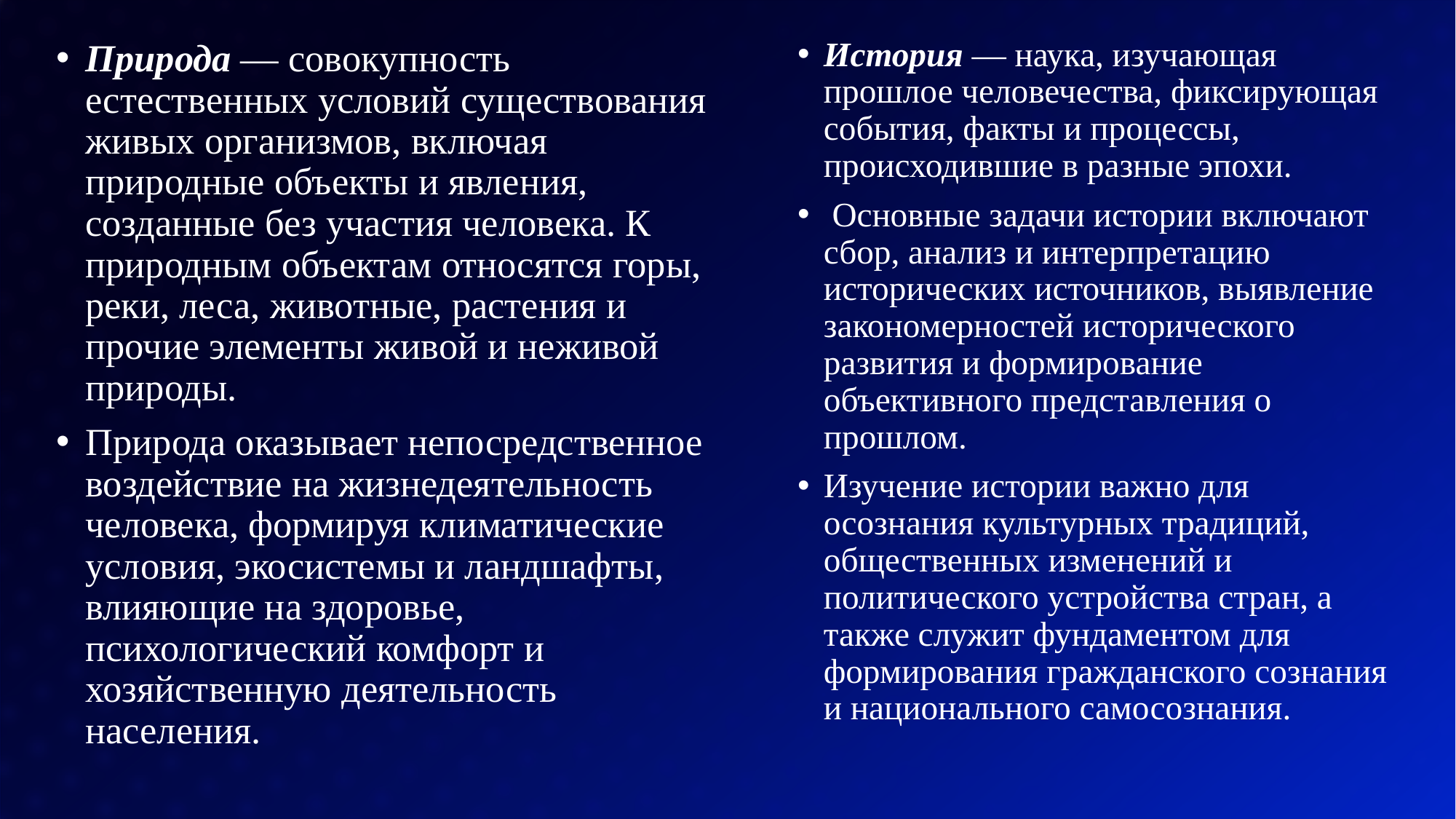

История — наука, изучающая прошлое человечества, фиксирующая события, факты и процессы, происходившие в разные эпохи.
 Основные задачи истории включают сбор, анализ и интерпретацию исторических источников, выявление закономерностей исторического развития и формирование объективного представления о прошлом.
Изучение истории важно для осознания культурных традиций, общественных изменений и политического устройства стран, а также служит фундаментом для формирования гражданского сознания и национального самосознания.

Природа — совокупность естественных условий существования живых организмов, включая природные объекты и явления, созданные без участия человека. К природным объектам относятся горы, реки, леса, животные, растения и прочие элементы живой и неживой природы.
Природа оказывает непосредственное воздействие на жизнедеятельность человека, формируя климатические условия, экосистемы и ландшафты, влияющие на здоровье, психологический комфорт и хозяйственную деятельность населения.